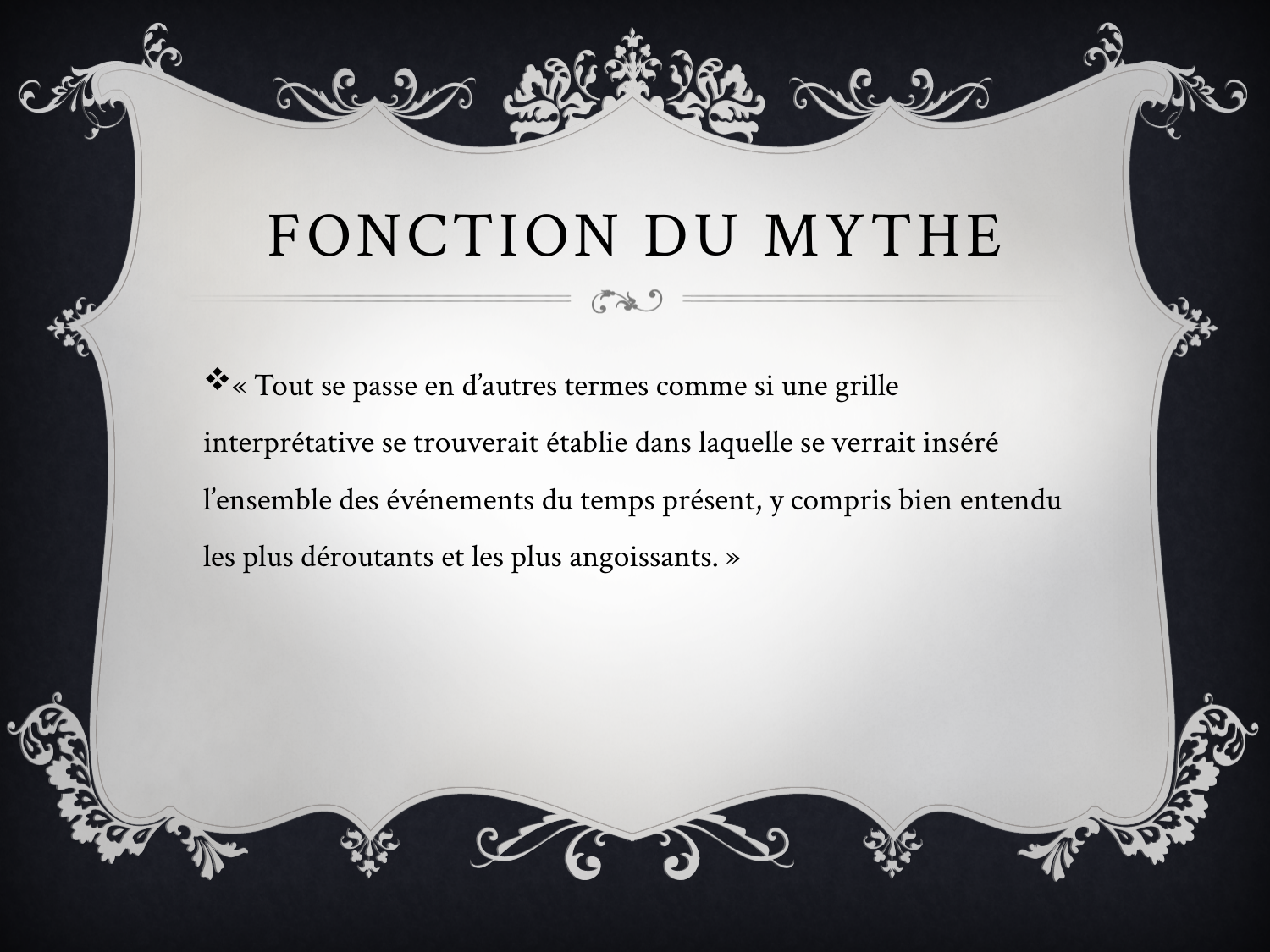

# Fonction du mythe
« Tout se passe en d’autres termes comme si une grille interprétative se trouverait établie dans laquelle se verrait inséré l’ensemble des événements du temps présent, y compris bien entendu les plus déroutants et les plus angoissants. »